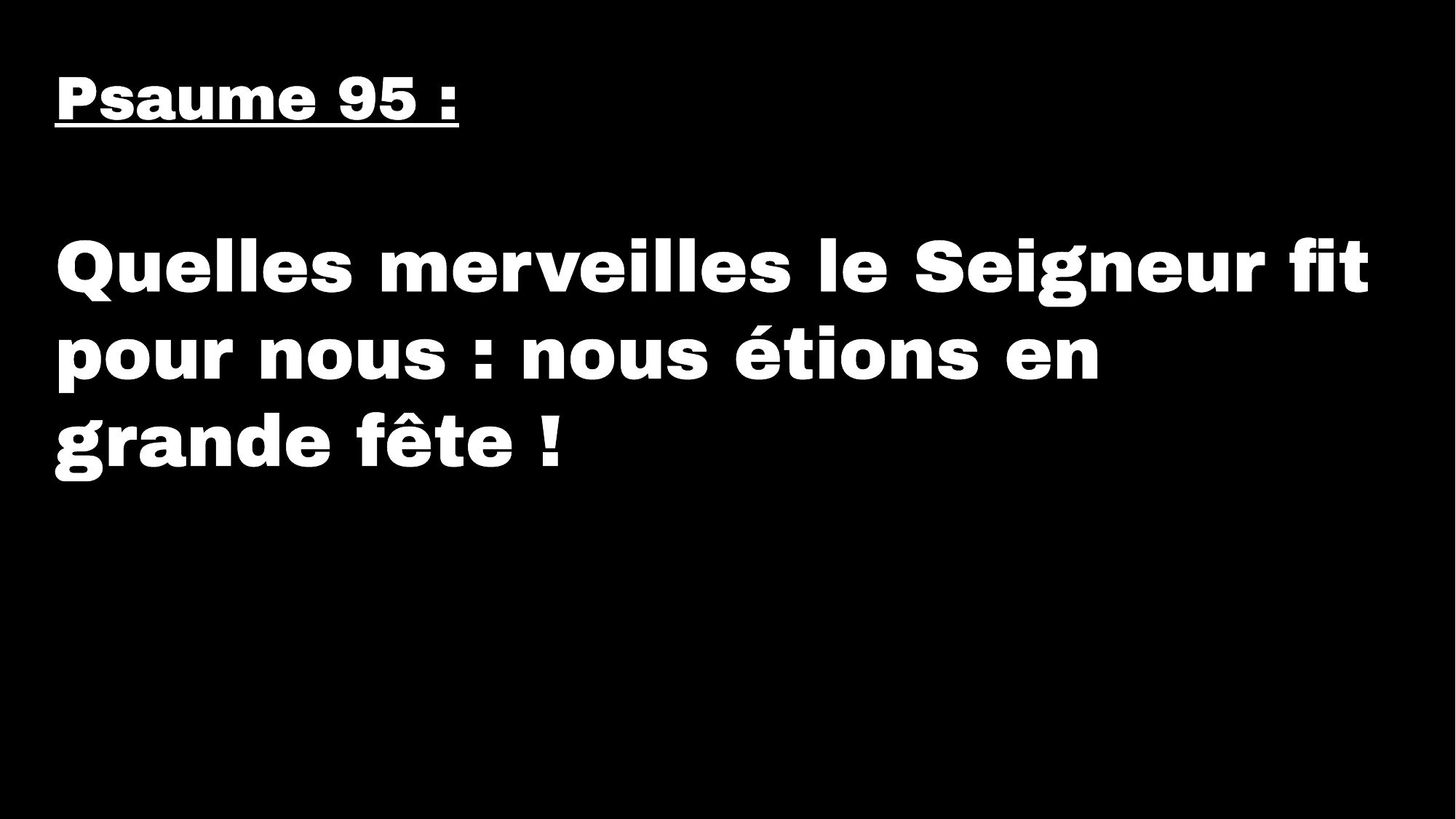

Psaume 95 :

Quelles merveilles le Seigneur fit pour nous : nous étions en grande fête !